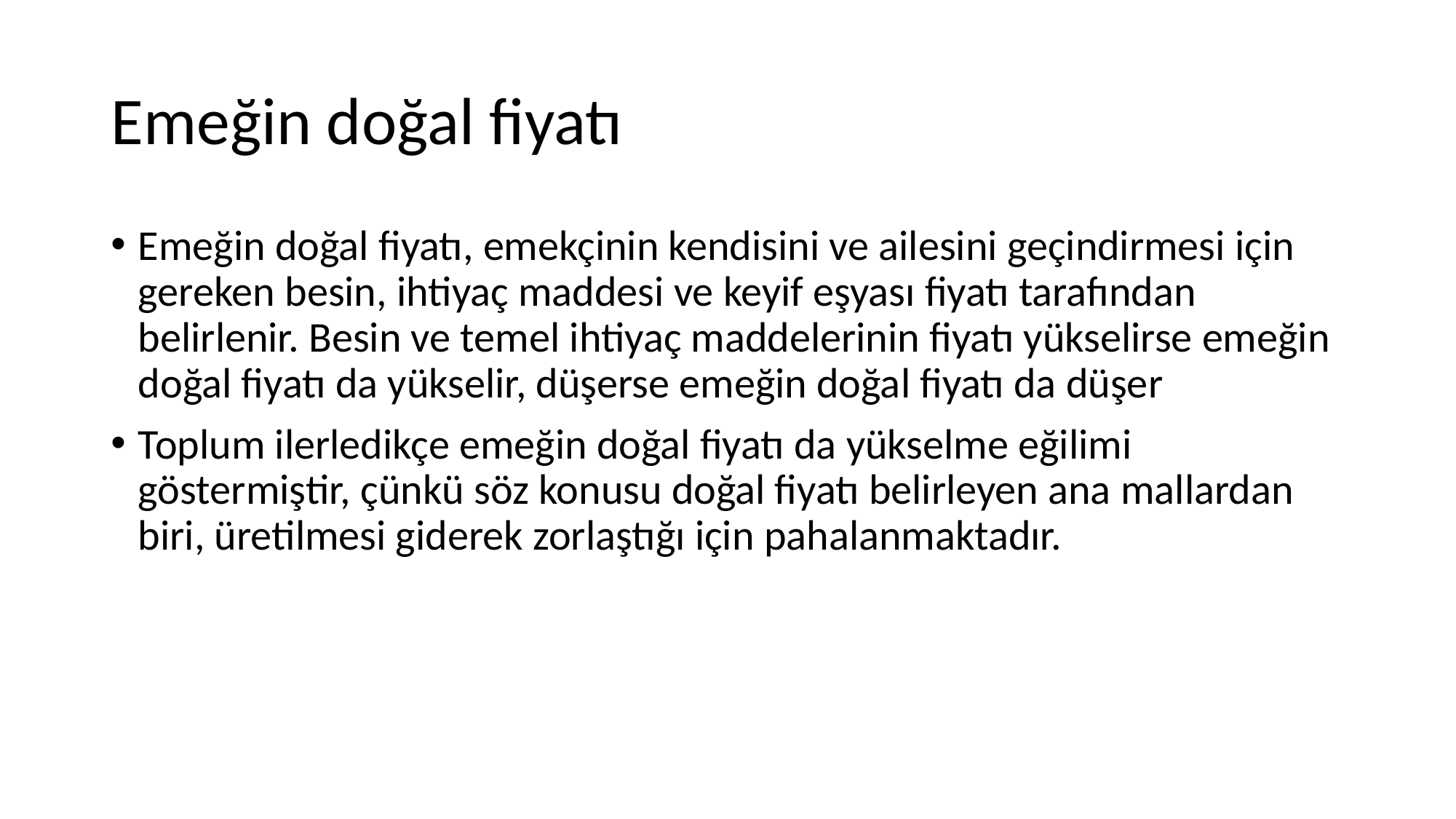

# Emeğin doğal fiyatı
Emeğin doğal fiyatı, emekçinin kendisini ve ailesini geçindirmesi için gereken besin, ihtiyaç maddesi ve keyif eşyası fiyatı tarafından belirlenir. Besin ve temel ihtiyaç maddelerinin fiyatı yükselirse emeğin doğal fiyatı da yükselir, düşerse emeğin doğal fiyatı da düşer
Toplum ilerledikçe emeğin doğal fiyatı da yükselme eğilimi göstermiştir, çünkü söz konusu doğal fiyatı belirleyen ana mallardan biri, üretilmesi giderek zorlaştığı için pahalanmaktadır.